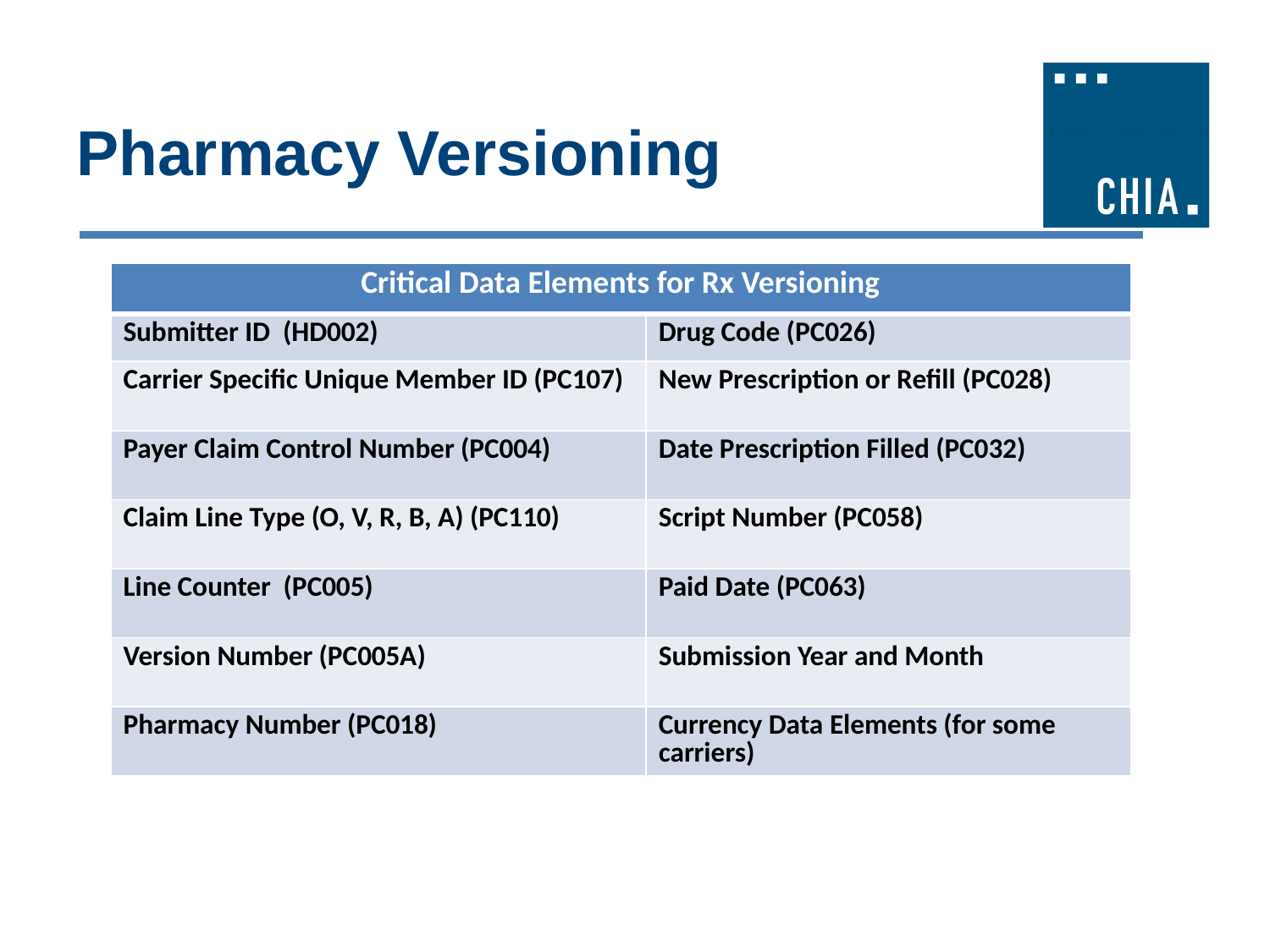

# Pharmacy Versioning
| Critical Data Elements for Rx Versioning |  |
| --- | --- |
| Submitter ID (HD002) | Drug Code (PC026) |
| Carrier Specific Unique Member ID (PC107) | New Prescription or Refill (PC028) |
| Payer Claim Control Number (PC004) | Date Prescription Filled (PC032) |
| Claim Line Type (O, V, R, B, A) (PC110) | Script Number (PC058) |
| Line Counter (PC005) | Paid Date (PC063) |
| Version Number (PC005A) | Submission Year and Month |
| Pharmacy Number (PC018) | Currency Data Elements (for some carriers) |